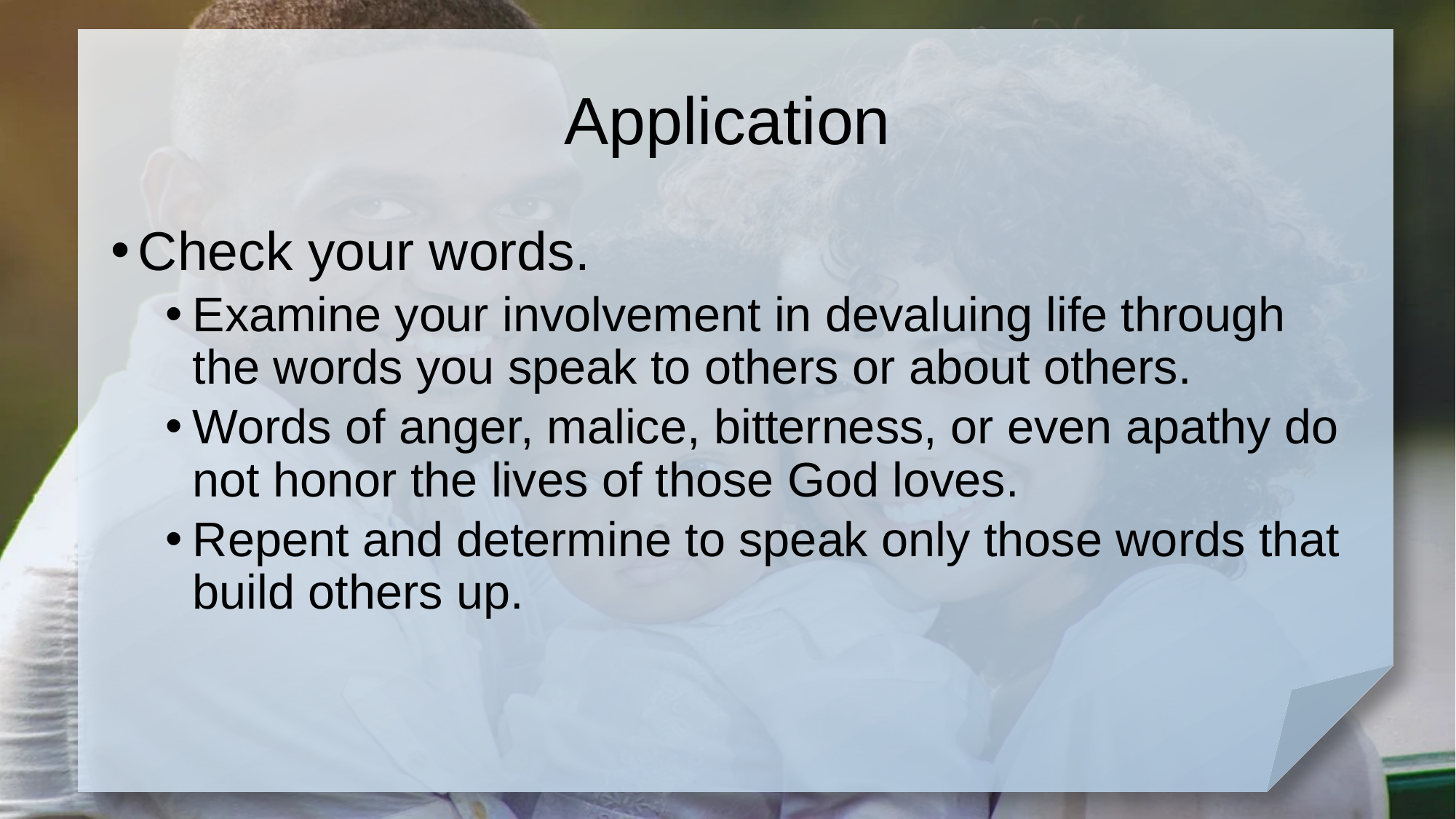

# Application
Check your words.
Examine your involvement in devaluing life through the words you speak to others or about others.
Words of anger, malice, bitterness, or even apathy do not honor the lives of those God loves.
Repent and determine to speak only those words that build others up.